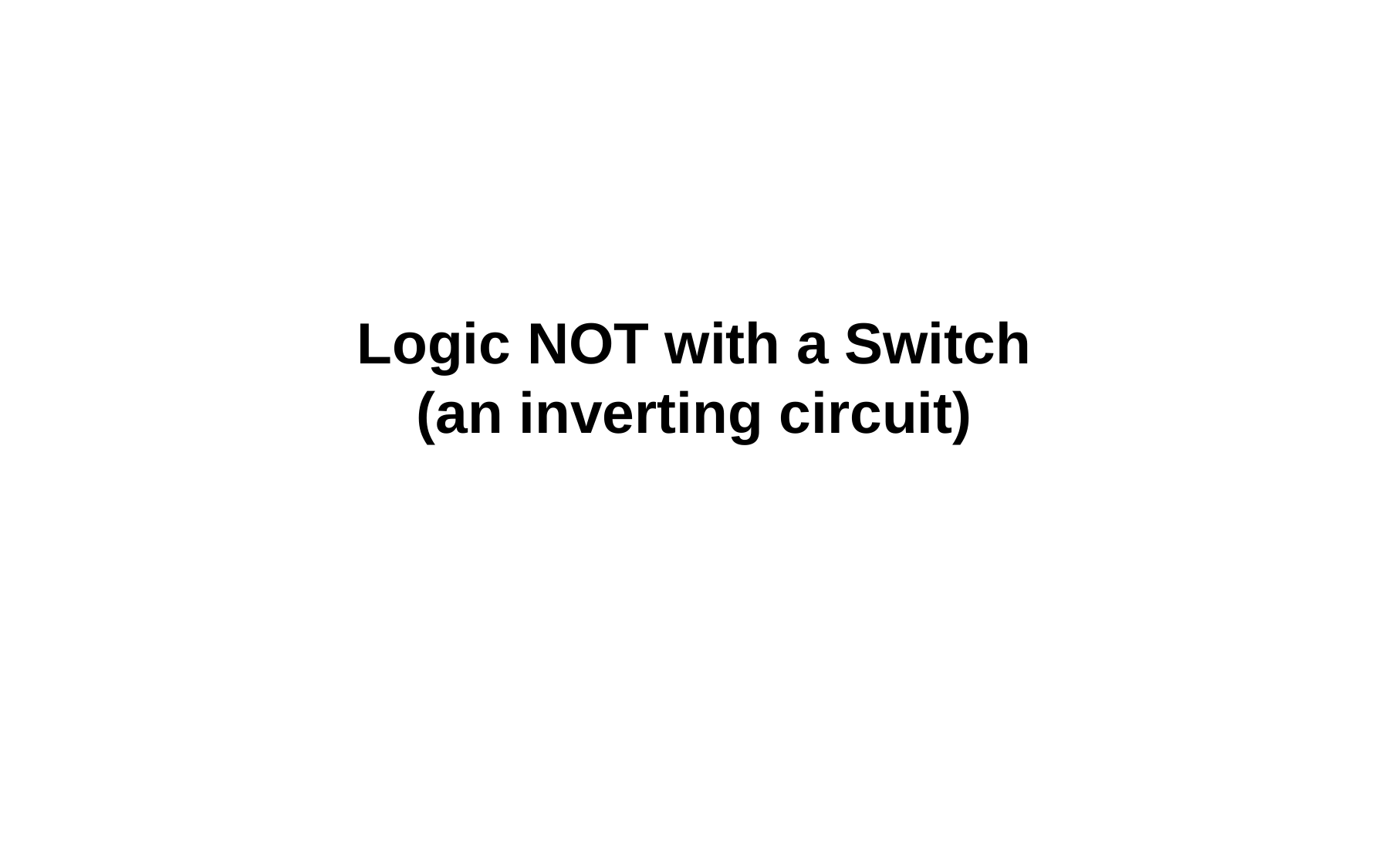

# Logic NOT with a Switch (an inverting circuit)